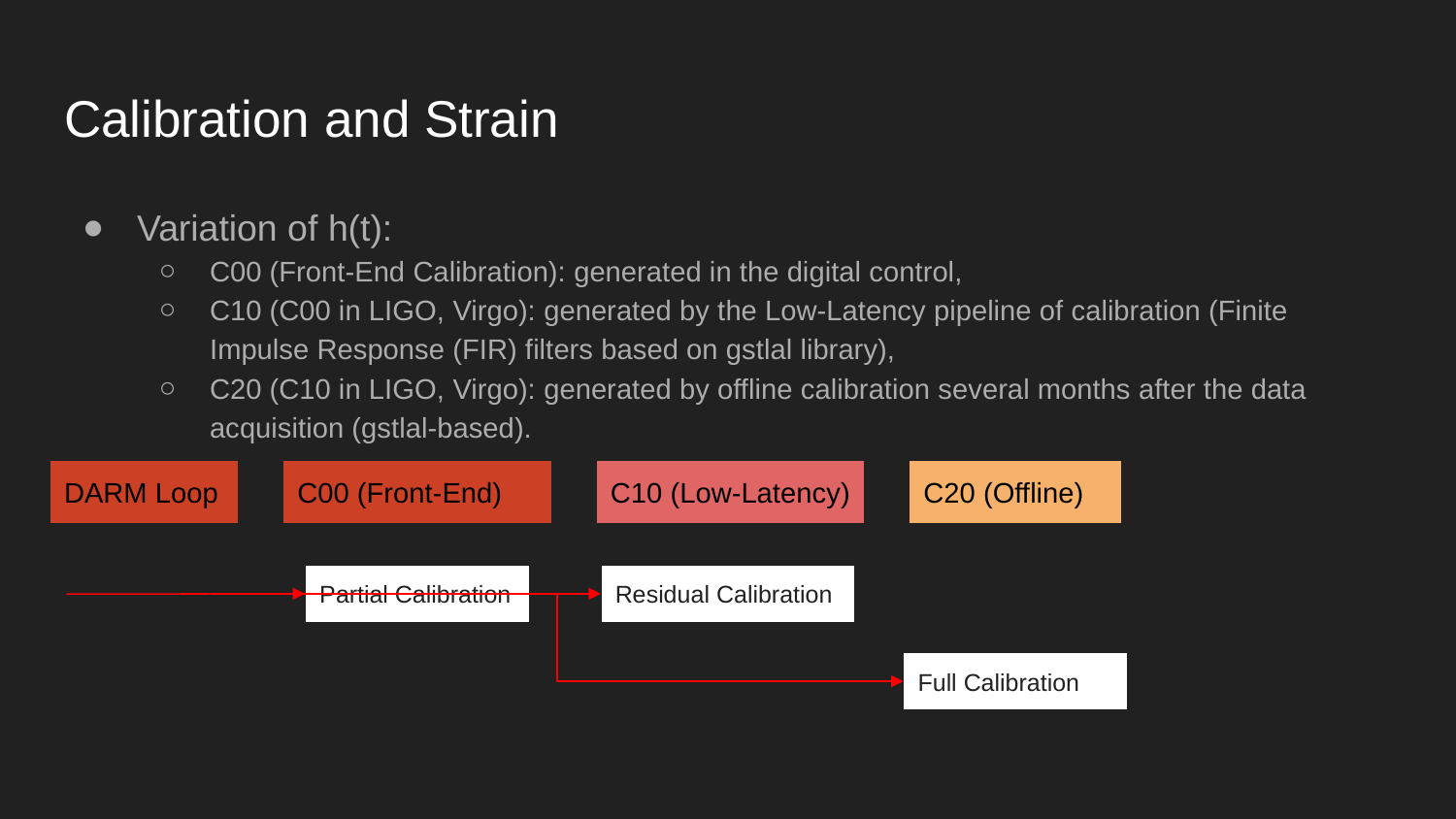

# Calibration and Strain
Variation of h(t):
C00 (Front-End Calibration): generated in the digital control,
C10 (C00 in LIGO, Virgo): generated by the Low-Latency pipeline of calibration (Finite Impulse Response (FIR) filters based on gstlal library),
C20 (C10 in LIGO, Virgo): generated by offline calibration several months after the data acquisition (gstlal-based).
DARM Loop
C00 (Front-End)
C10 (Low-Latency)
C20 (Offline)
Partial Calibration
Residual Calibration
Full Calibration